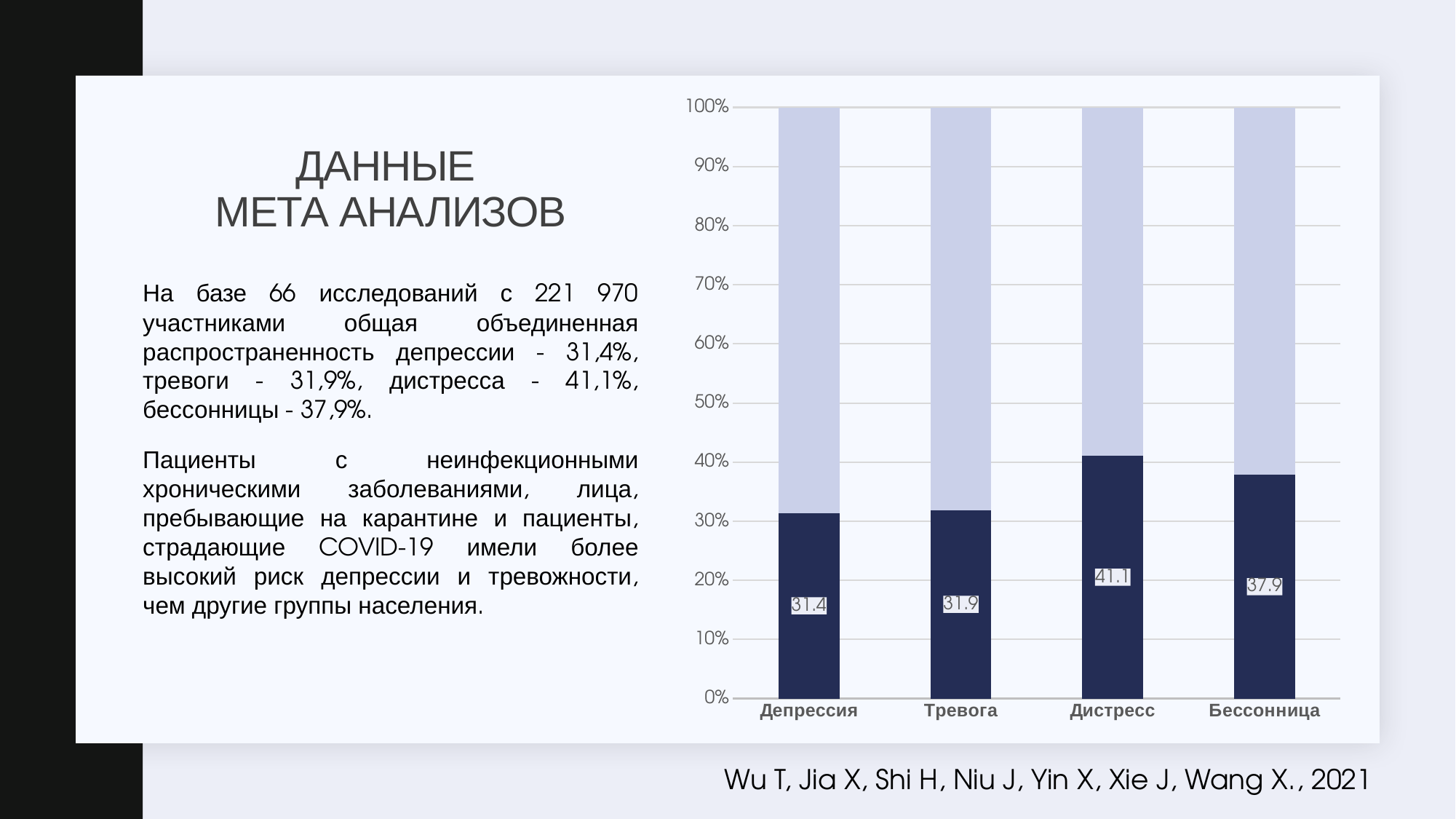

### Chart

| Category | Ряд 1 | Ряд 2 |
|---|---|---|
| Депрессия | 31.4 | 68.6 |
| Тревога | 31.9 | 68.1 |
| Дистресс | 41.1 | 58.9 |
| Бессонница | 37.9 | 62.1 |
# Данные
мета анализов
На базе 66 исследований с 221 970 участниками общая объединенная распространенность депрессии - 31,4%, тревоги - 31,9%, дистресса - 41,1%, бессонницы - 37,9%.
Пациенты с неинфекционными хроническими заболеваниями, лица, пребывающие на карантине и пациенты, страдающие COVID-19 имели более высокий риск депрессии и тревожности, чем другие группы населения.
Wu T, Jia X, Shi H, Niu J, Yin X, Xie J, Wang X., 2021